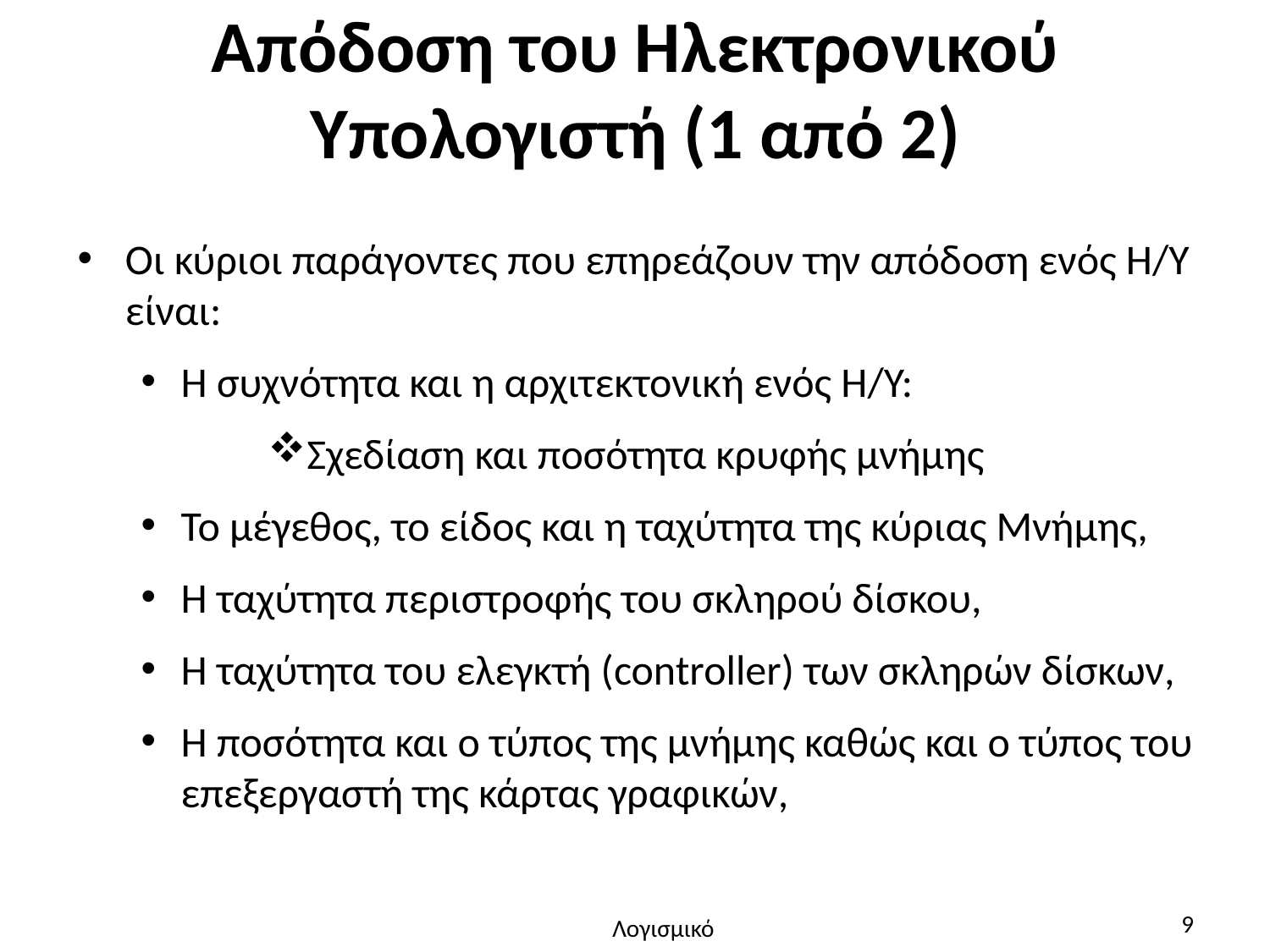

# Απόδοση του Ηλεκτρονικού Υπολογιστή (1 από 2)
Οι κύριοι παράγοντες που επηρεάζουν την απόδοση ενός Η/Υ είναι:
Η συχνότητα και η αρχιτεκτονική ενός Η/Υ:
Σχεδίαση και ποσότητα κρυφής μνήμης
Το μέγεθος, το είδος και η ταχύτητα της κύριας Μνήμης,
Η ταχύτητα περιστροφής του σκληρού δίσκου,
Η ταχύτητα του ελεγκτή (controller) των σκληρών δίσκων,
Η ποσότητα και ο τύπος της μνήμης καθώς και ο τύπος του επεξεργαστή της κάρτας γραφικών,
9
Λογισμικό